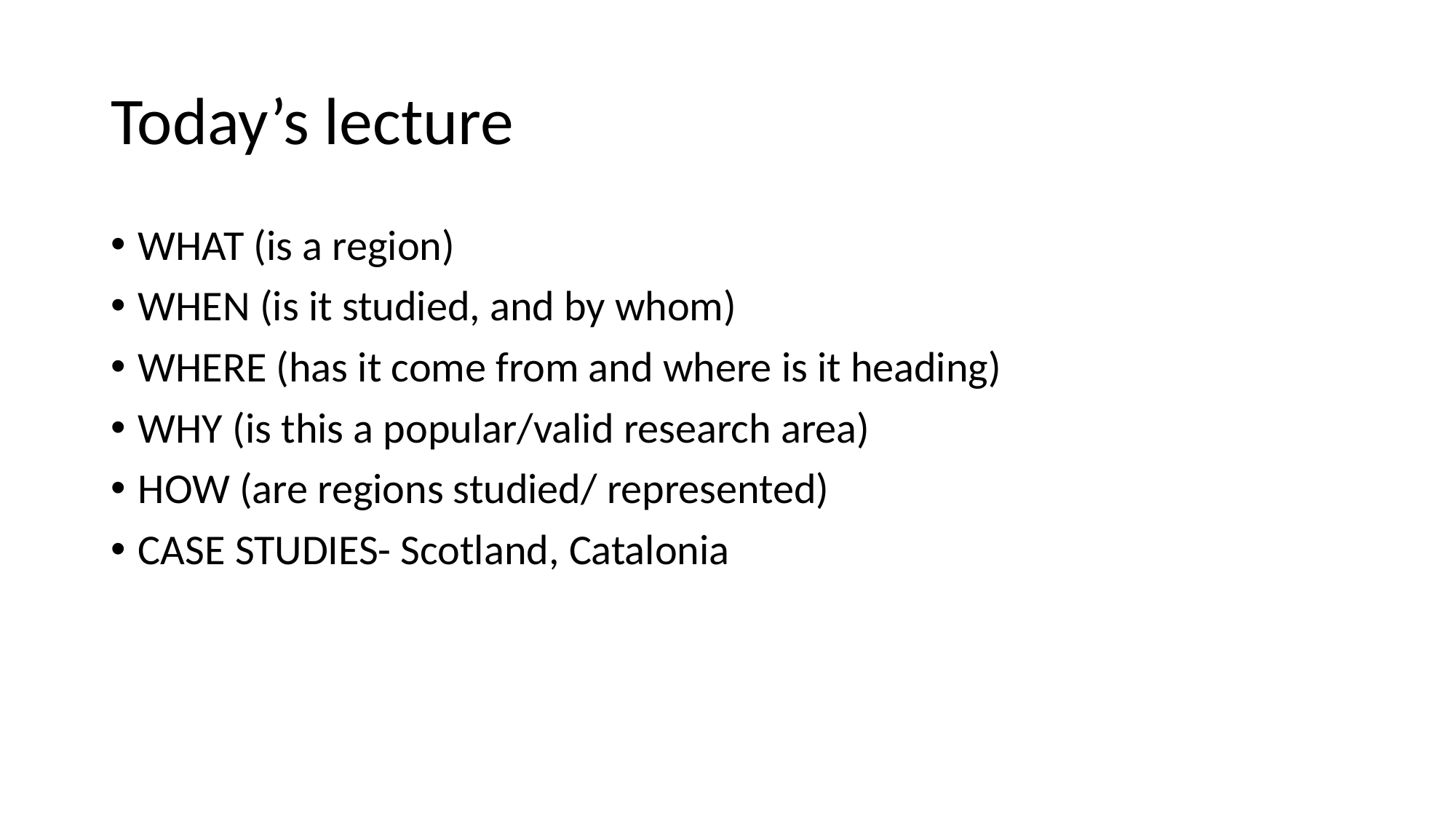

# Today’s lecture
WHAT (is a region)
WHEN (is it studied, and by whom)
WHERE (has it come from and where is it heading)
WHY (is this a popular/valid research area)
HOW (are regions studied/ represented)
CASE STUDIES- Scotland, Catalonia